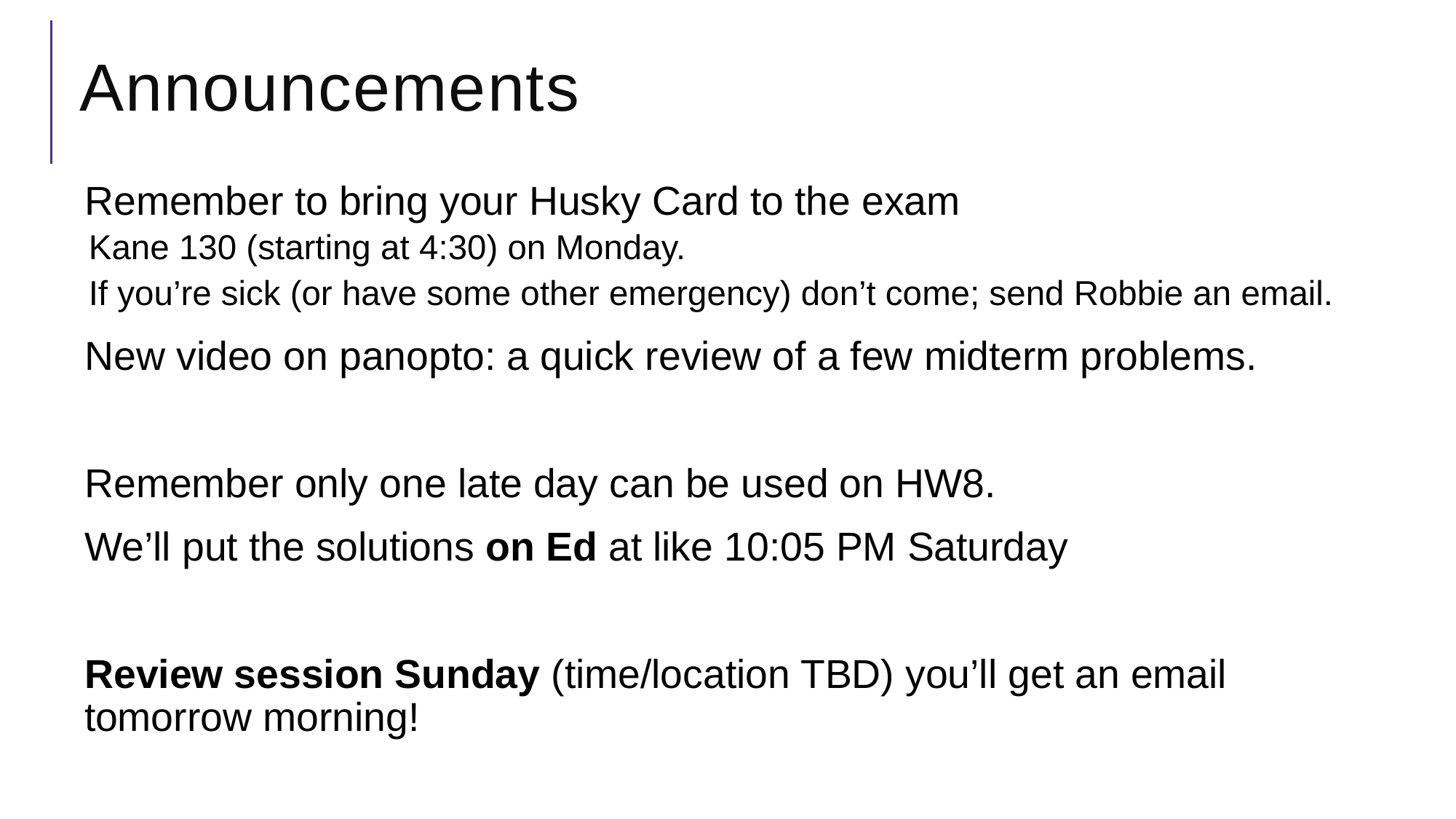

# Announcements
Remember to bring your Husky Card to the exam
Kane 130 (starting at 4:30) on Monday.
If you’re sick (or have some other emergency) don’t come; send Robbie an email.
New video on panopto: a quick review of a few midterm problems.

Remember only one late day can be used on HW8.
We’ll put the solutions on Ed at like 10:05 PM Saturday

Review session Sunday (time/location TBD) you’ll get an email tomorrow morning!